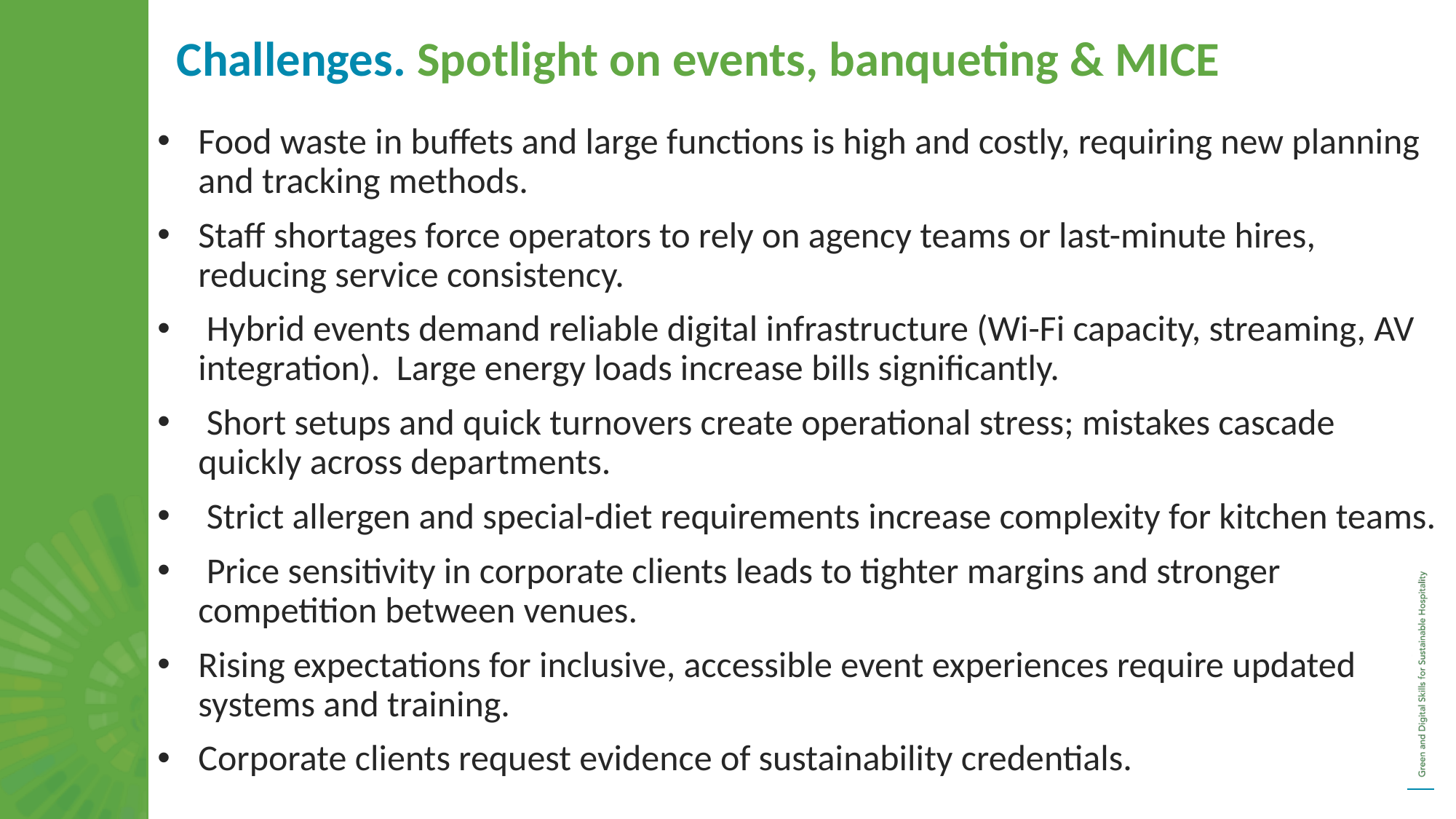

Challenges. Spotlight on events, banqueting & MICE
Food waste in buffets and large functions is high and costly, requiring new planning and tracking methods.
Staff shortages force operators to rely on agency teams or last-minute hires, reducing service consistency.
 Hybrid events demand reliable digital infrastructure (Wi-Fi capacity, streaming, AV integration).  Large energy loads increase bills significantly.
 Short setups and quick turnovers create operational stress; mistakes cascade quickly across departments.
 Strict allergen and special-diet requirements increase complexity for kitchen teams.
 Price sensitivity in corporate clients leads to tighter margins and stronger competition between venues.
Rising expectations for inclusive, accessible event experiences require updated systems and training.
Corporate clients request evidence of sustainability credentials.